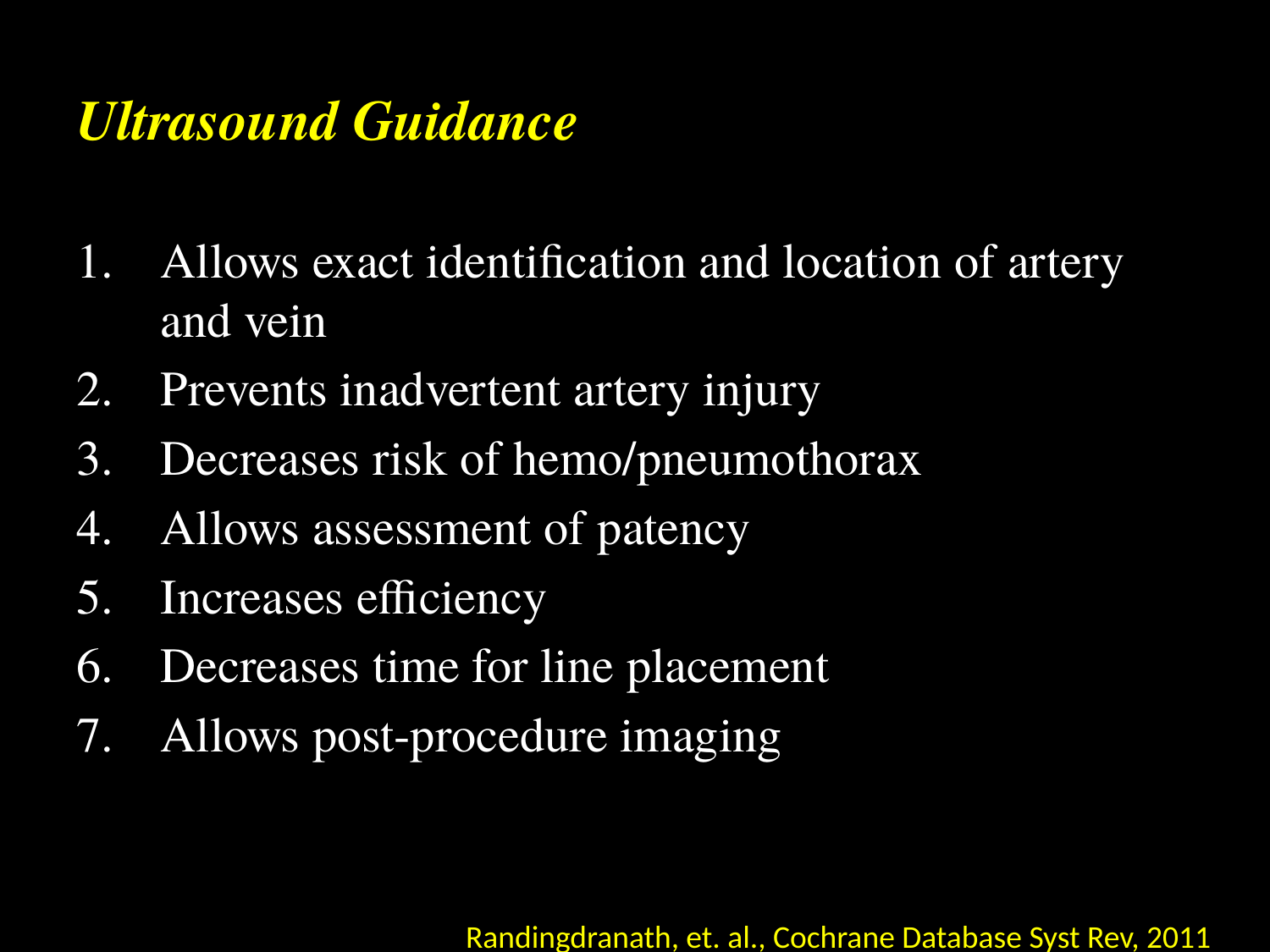

# Ultrasound Guidance
Allows exact identification and location of artery and vein
Prevents inadvertent artery injury
Decreases risk of hemo/pneumothorax
Allows assessment of patency
Increases efficiency
Decreases time for line placement
Allows post-procedure imaging
Randingdranath, et. al., Cochrane Database Syst Rev, 2011